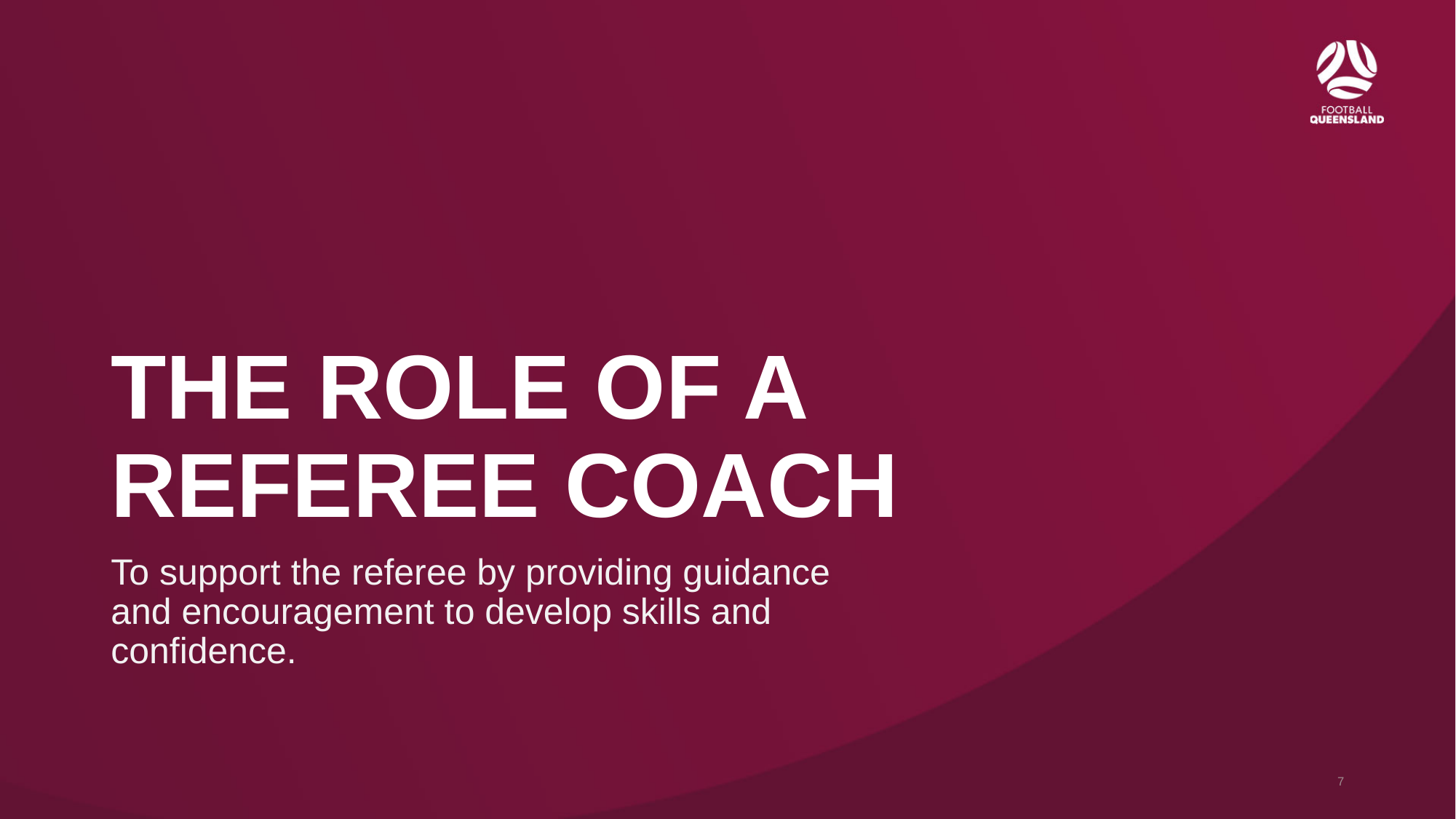

# THE ROLE OF A REFEREE COACH
To support the referee by providing guidance and encouragement to develop skills and confidence.

7